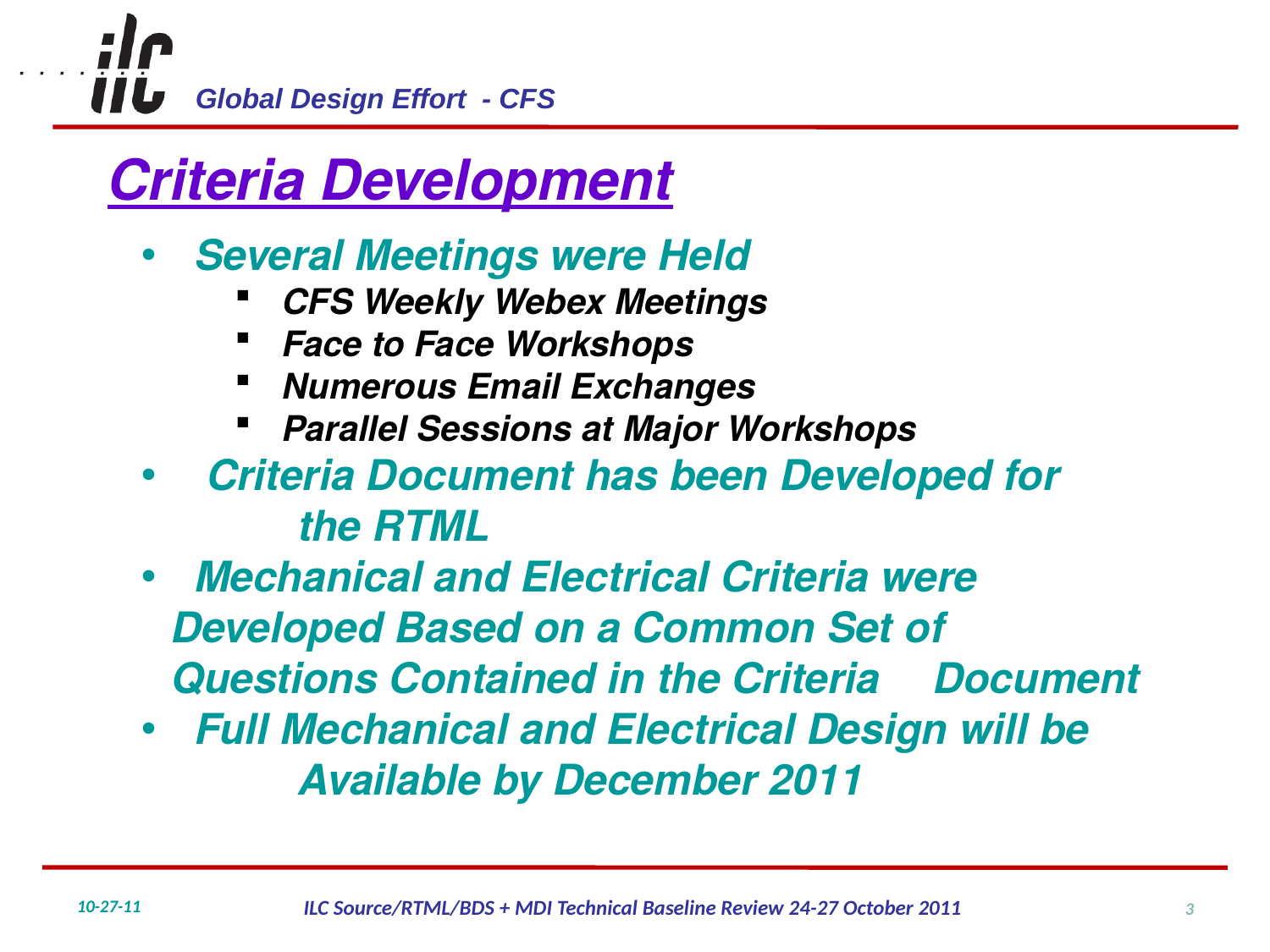

Criteria Development

  Several Meetings were Held
CFS Weekly Webex Meetings
Face to Face Workshops
Numerous Email Exchanges
Parallel Sessions at Major Workshops
   Criteria Document has been Developed for 	the RTML
  Mechanical and Electrical Criteria were 	Developed Based on a Common Set of 	Questions Contained in the Criteria 	Document
  Full Mechanical and Electrical Design will be 	Available by December 2011
3